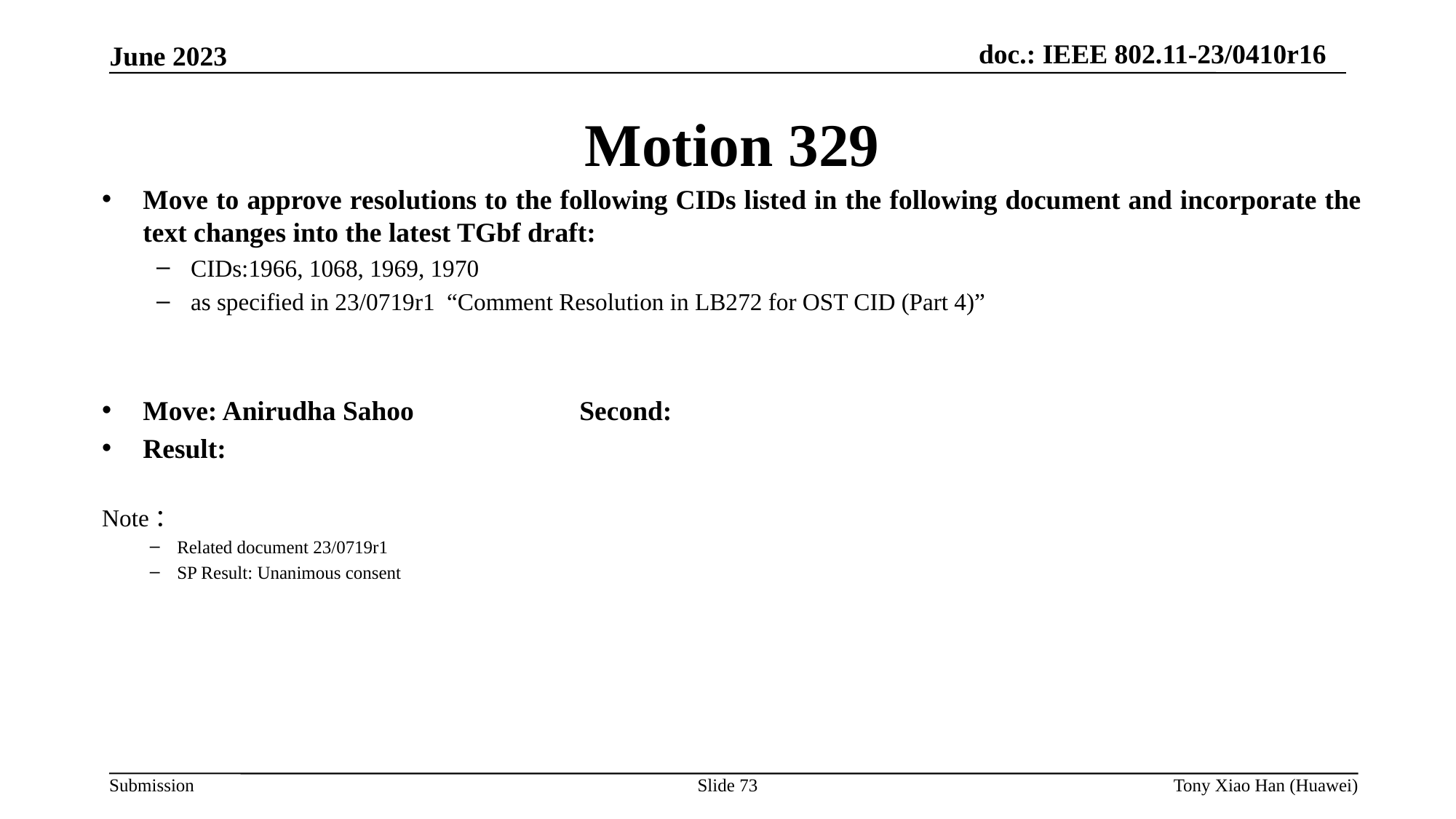

Motion 329

Move to approve resolutions to the following CIDs listed in the following document and incorporate the text changes into the latest TGbf draft:
CIDs:1966, 1068, 1969, 1970
as specified in 23/0719r1  “Comment Resolution in LB272 for OST CID (Part 4)”

Move: Anirudha Sahoo		Second:
Result:

Note：
Related document 23/0719r1
SP Result: Unanimous consent